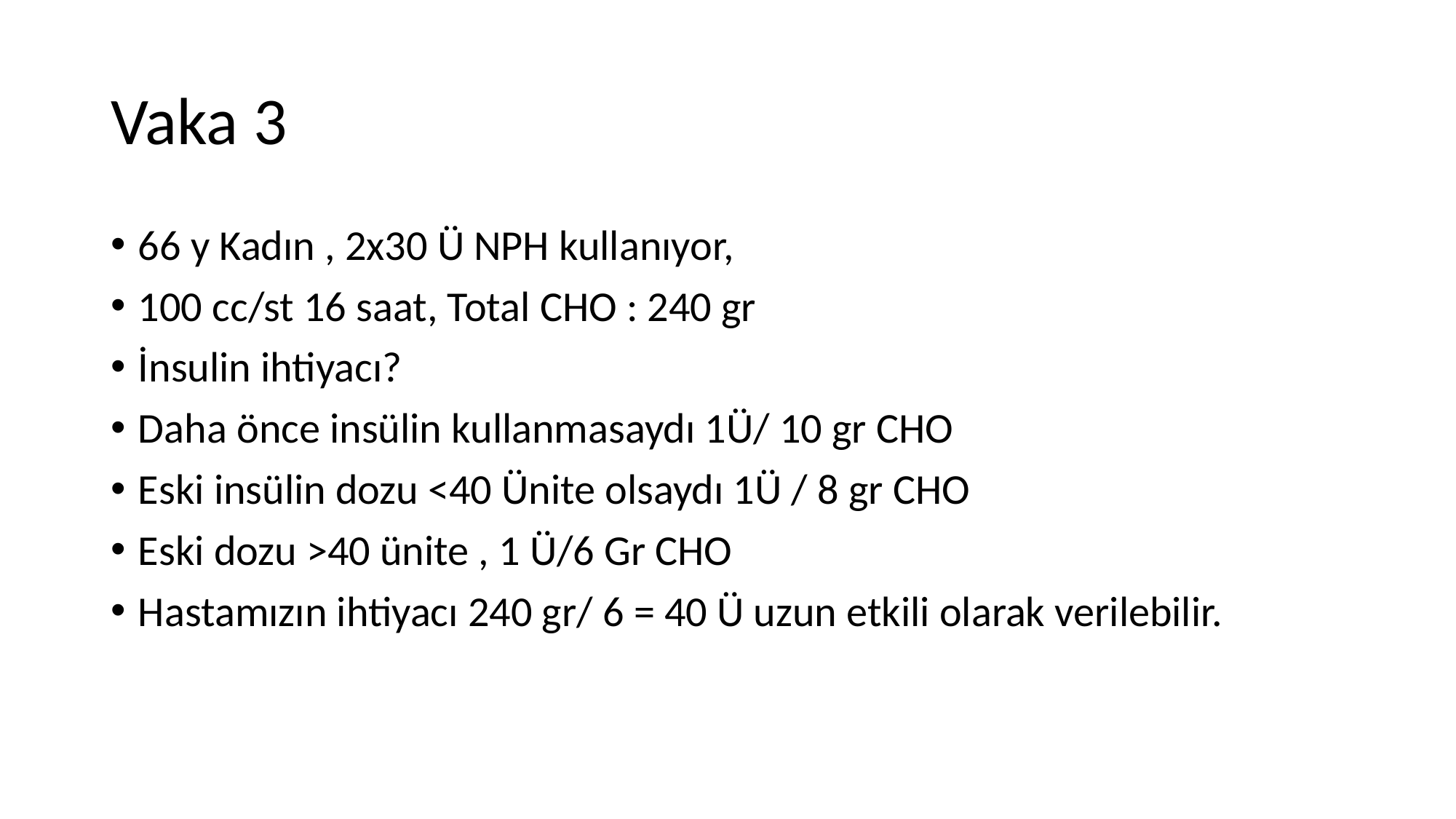

# Vaka 3
66 y Kadın , 2x30 Ü NPH kullanıyor,
100 cc/st 16 saat, Total CHO : 240 gr
İnsulin ihtiyacı?
Daha önce insülin kullanmasaydı 1Ü/ 10 gr CHO
Eski insülin dozu <40 Ünite olsaydı 1Ü / 8 gr CHO
Eski dozu >40 ünite , 1 Ü/6 Gr CHO
Hastamızın ihtiyacı 240 gr/ 6 = 40 Ü uzun etkili olarak verilebilir.